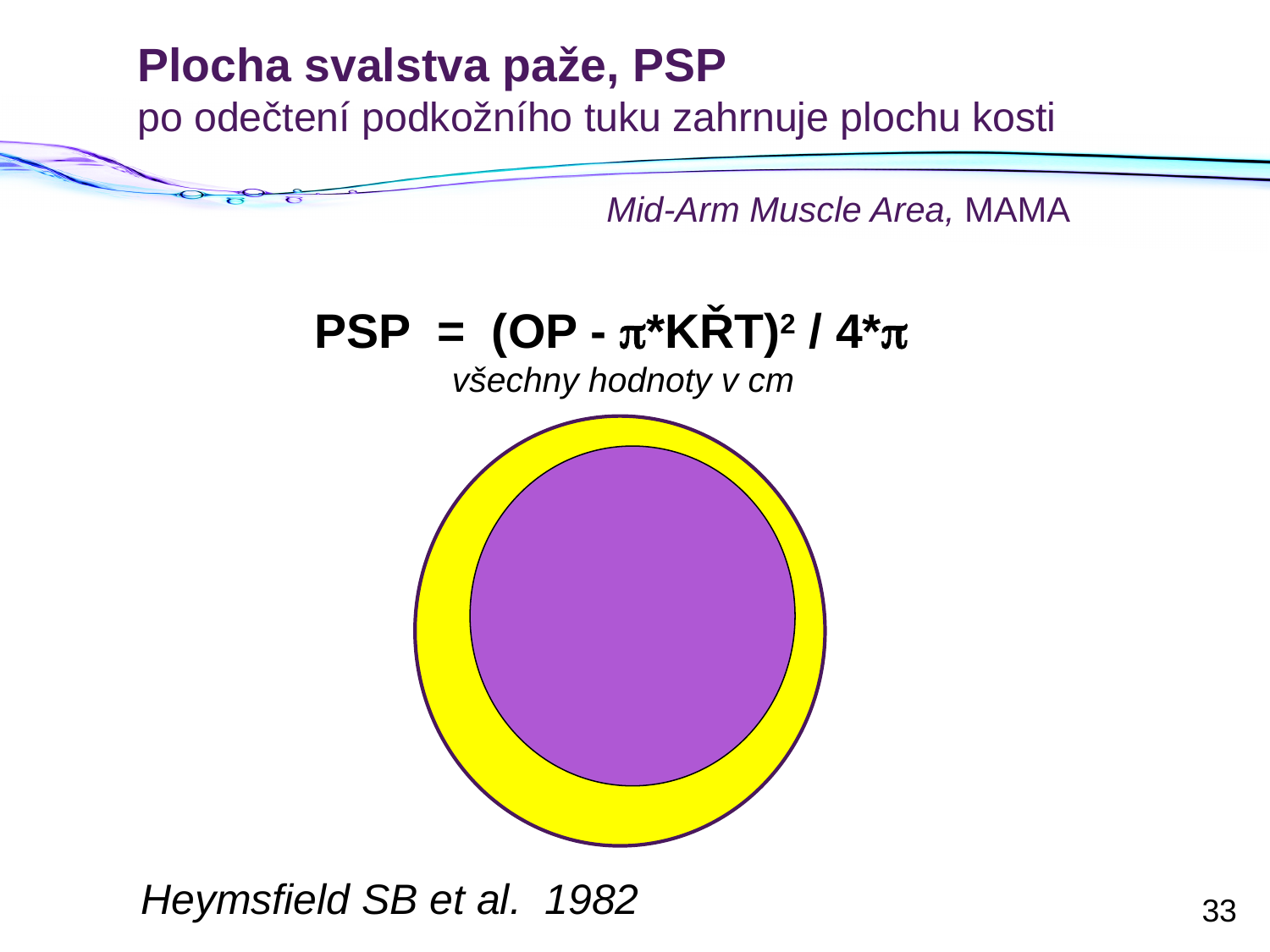

# Plocha svalstva paže, PSP po odečtení podkožního tuku zahrnuje plochu kosti
Mid-Arm Muscle Area, MAMA
PSP  =  (OP - π*KŘT)2 / 4*π
všechny hodnoty v cm

Heymsfield SB et al.  1982
33